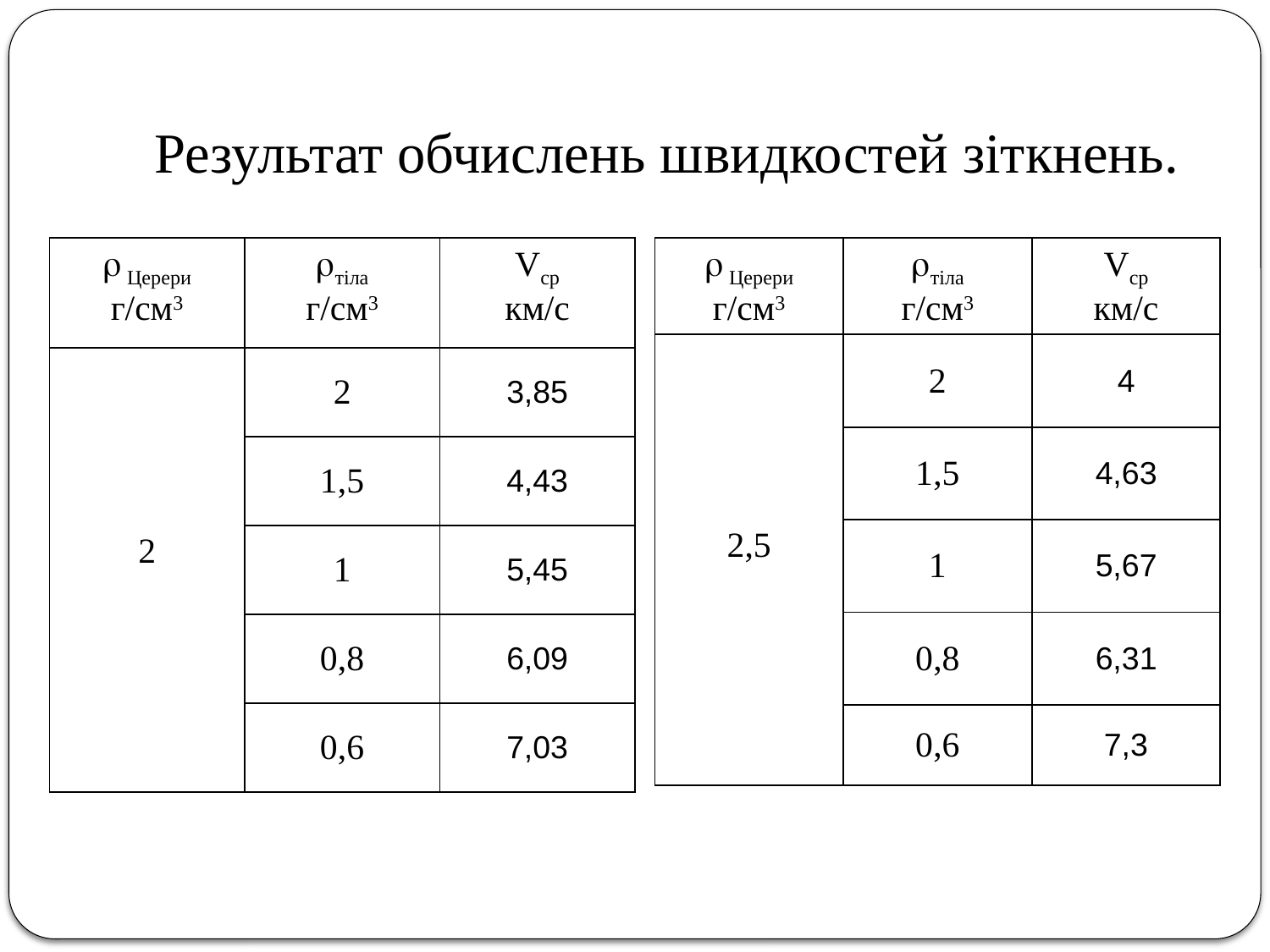

# Результат обчислень швидкостей зіткнень.
| ρ Церери г/см3 | ρтіла г/см3 | Vср км/с |
| --- | --- | --- |
|  | 2 | 3,85 |
|  | 1,5 | 4,43 |
| 2 | 1 | 5,45 |
|  | 0,8 | 6,09 |
|  | 0,6 | 7,03 |
| ρ Церери г/см3 | ρтіла г/см3 | Vср км/с |
| --- | --- | --- |
|  | 2 | 4 |
|  | 1,5 | 4,63 |
| 2,5 | 1 | 5,67 |
|  | 0,8 | 6,31 |
|  | 0,6 | 7,3 |